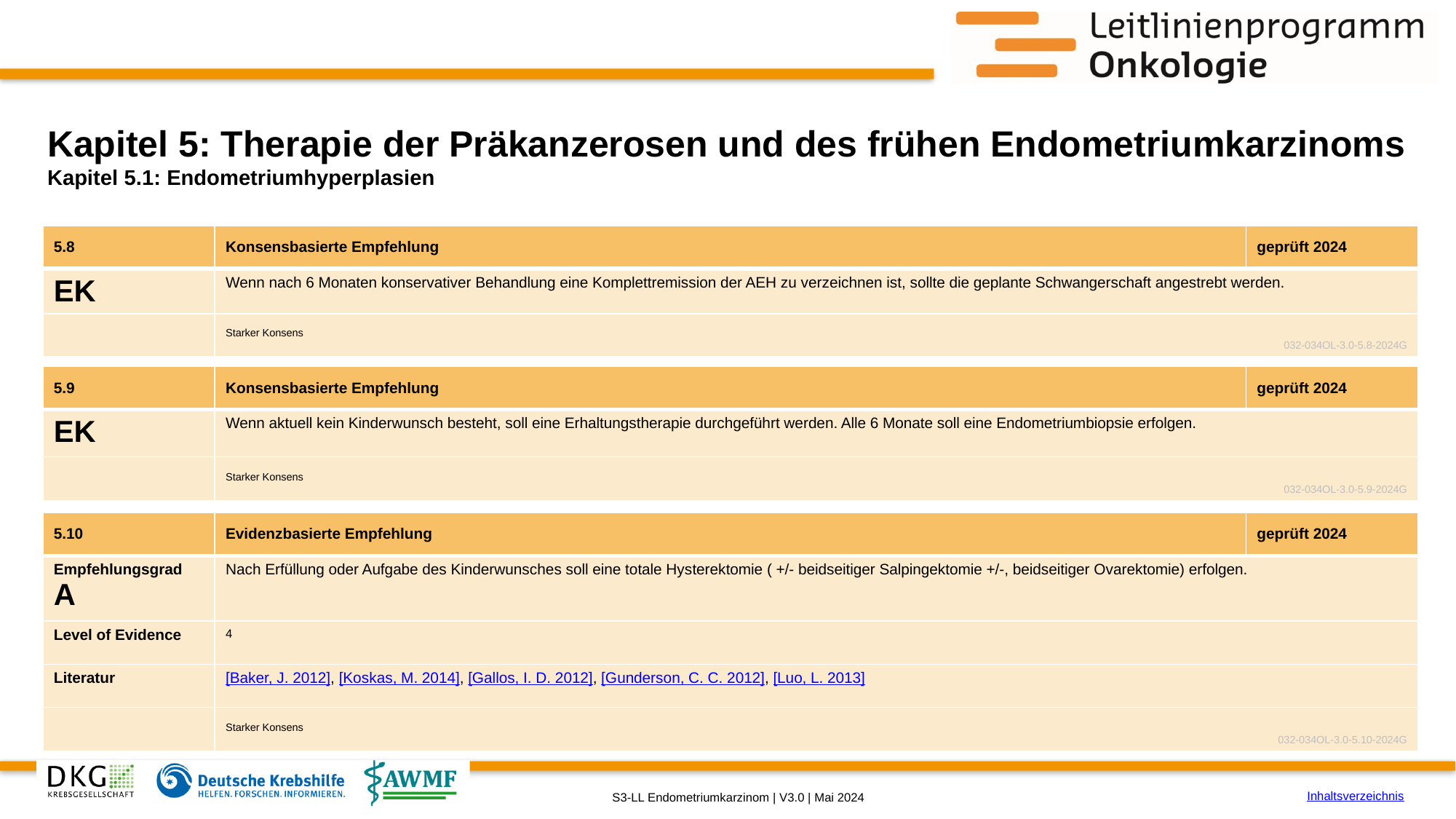

# Kapitel 5: Therapie der Präkanzerosen und des frühen Endometriumkarzinoms
Kapitel 5.1: Endometriumhyperplasien
| 5.8 | Konsensbasierte Empfehlung | geprüft 2024 |
| --- | --- | --- |
| EK | Wenn nach 6 Monaten konservativer Behandlung eine Komplettremission der AEH zu verzeichnen ist, sollte die geplante Schwangerschaft angestrebt werden. |  |
|  | Starker Konsens 032-034OL-3.0-5.8-2024G |  |
| 5.9 | Konsensbasierte Empfehlung | geprüft 2024 |
| --- | --- | --- |
| EK | Wenn aktuell kein Kinderwunsch besteht, soll eine Erhaltungstherapie durchgeführt werden. Alle 6 Monate soll eine Endometriumbiopsie erfolgen. |  |
|  | Starker Konsens 032-034OL-3.0-5.9-2024G |  |
| 5.10 | Evidenzbasierte Empfehlung | geprüft 2024 |
| --- | --- | --- |
| Empfehlungsgrad A | Nach Erfüllung oder Aufgabe des Kinderwunsches soll eine totale Hysterektomie ( +/- beidseitiger Salpingektomie +/-, beidseitiger Ovarektomie) erfolgen. |  |
| Level of Evidence | 4 |  |
| Literatur | [Baker, J. 2012], [Koskas, M. 2014], [Gallos, I. D. 2012], [Gunderson, C. C. 2012], [Luo, L. 2013] |  |
|  | Starker Konsens 032-034OL-3.0-5.10-2024G |  |
Inhaltsverzeichnis
S3-LL Endometriumkarzinom | V3.0 | Mai 2024